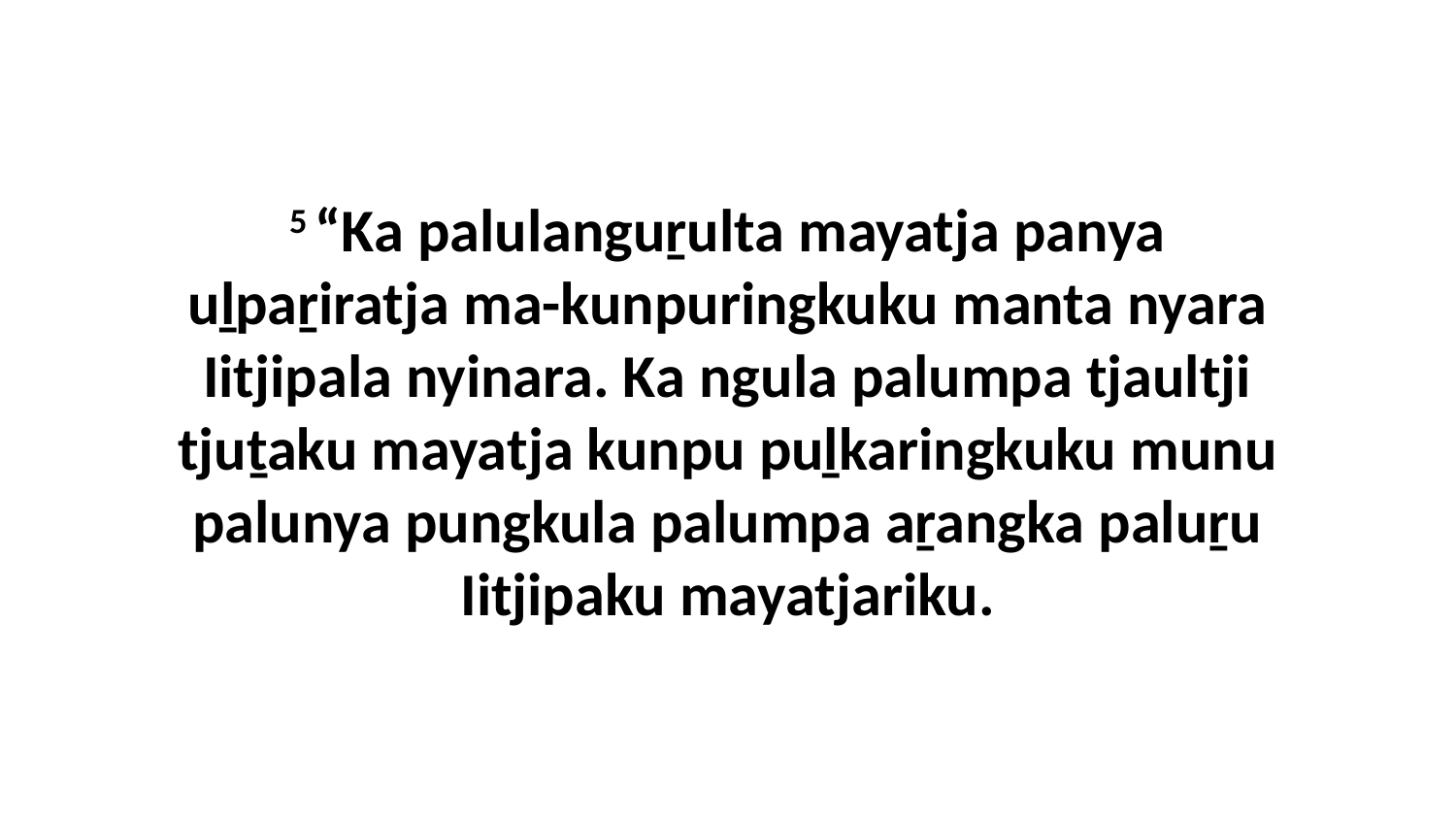

5 “Ka palulanguṟulta mayatja panya uḻpaṟiratja ma-kunpuringkuku manta nyara Iitjipala nyinara. Ka ngula palumpa tjaultji tjuṯaku mayatja kunpu puḻkaringkuku munu palunya pungkula palumpa aṟangka paluṟu Iitjipaku mayatjariku.